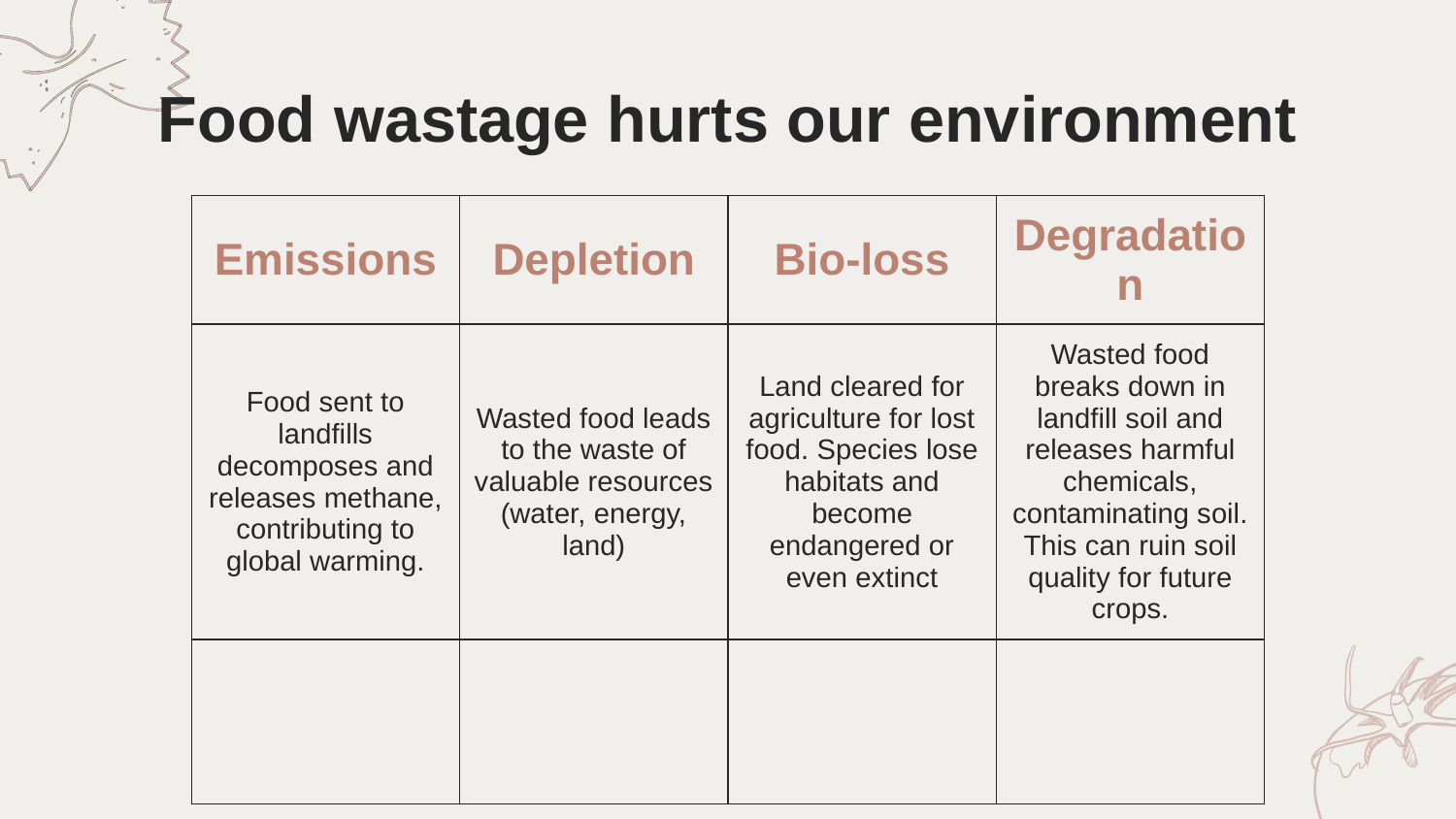

# Food wastage hurts our environment
| Emissions | Depletion | Bio-loss | Degradation |
| --- | --- | --- | --- |
| Food sent to landfills decomposes and releases methane, contributing to global warming. | Wasted food leads to the waste of valuable resources (water, energy, land) | Land cleared for agriculture for lost food. Species lose habitats and become endangered or even extinct | Wasted food breaks down in landfill soil and releases harmful chemicals, contaminating soil. This can ruin soil quality for future crops. |
|  |  |  |  |